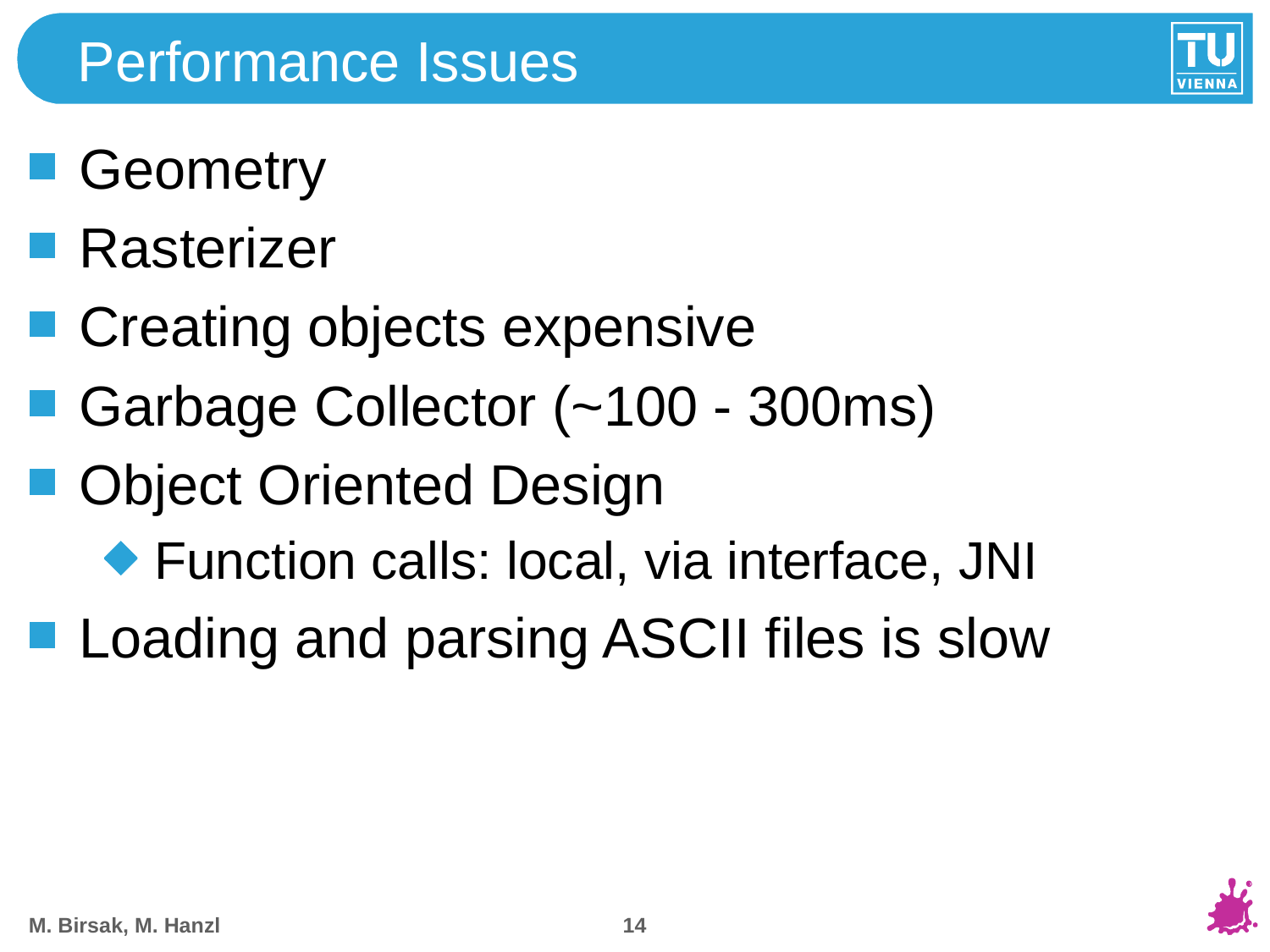

# Performance Issues
Geometry
Rasterizer
Creating objects expensive
Garbage Collector (~100 - 300ms)
Object Oriented Design
Function calls: local, via interface, JNI
Loading and parsing ASCII files is slow

14
M. Birsak, M. Hanzl